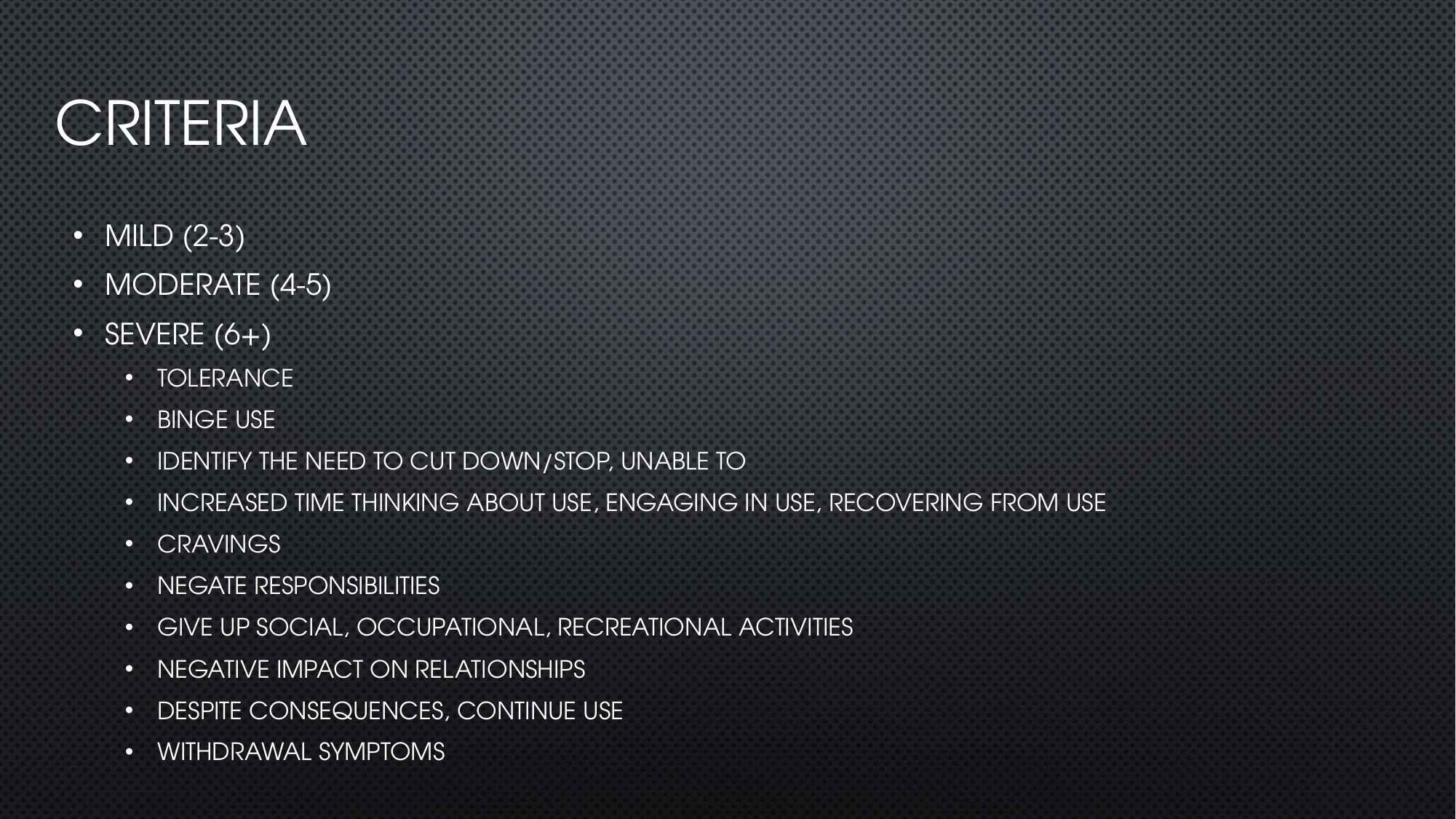

# Criteria
Mild (2-3)
Moderate (4-5)
Severe (6+)
Tolerance
Binge Use
Identify the need to cut down/stop, unable to
Increased time thinking about use, engaging in use, recovering from use
Cravings
Negate responsibilities
Give up social, occupational, recreational activities
Negative impact on relationships
Despite consequences, continue use
Withdrawal Symptoms